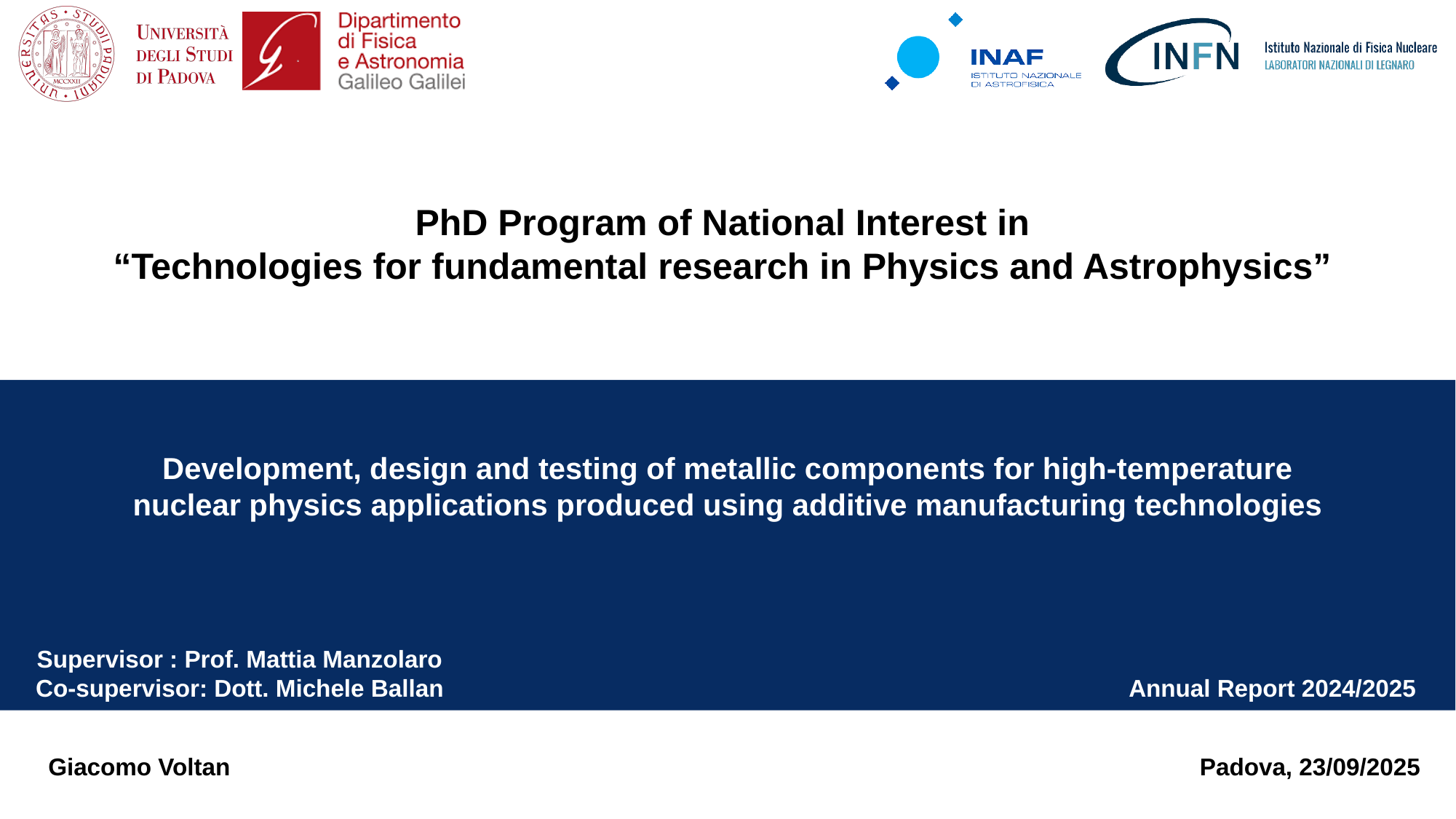

PhD Program of National Interest in
“Technologies for fundamental research in Physics and Astrophysics”
Development, design and testing of metallic components for high-temperature nuclear physics applications produced using additive manufacturing technologies
Supervisor : Prof. Mattia Manzolaro
Co-supervisor: Dott. Michele Ballan
Annual Report 2024/2025
Giacomo Voltan
Padova, 23/09/2025